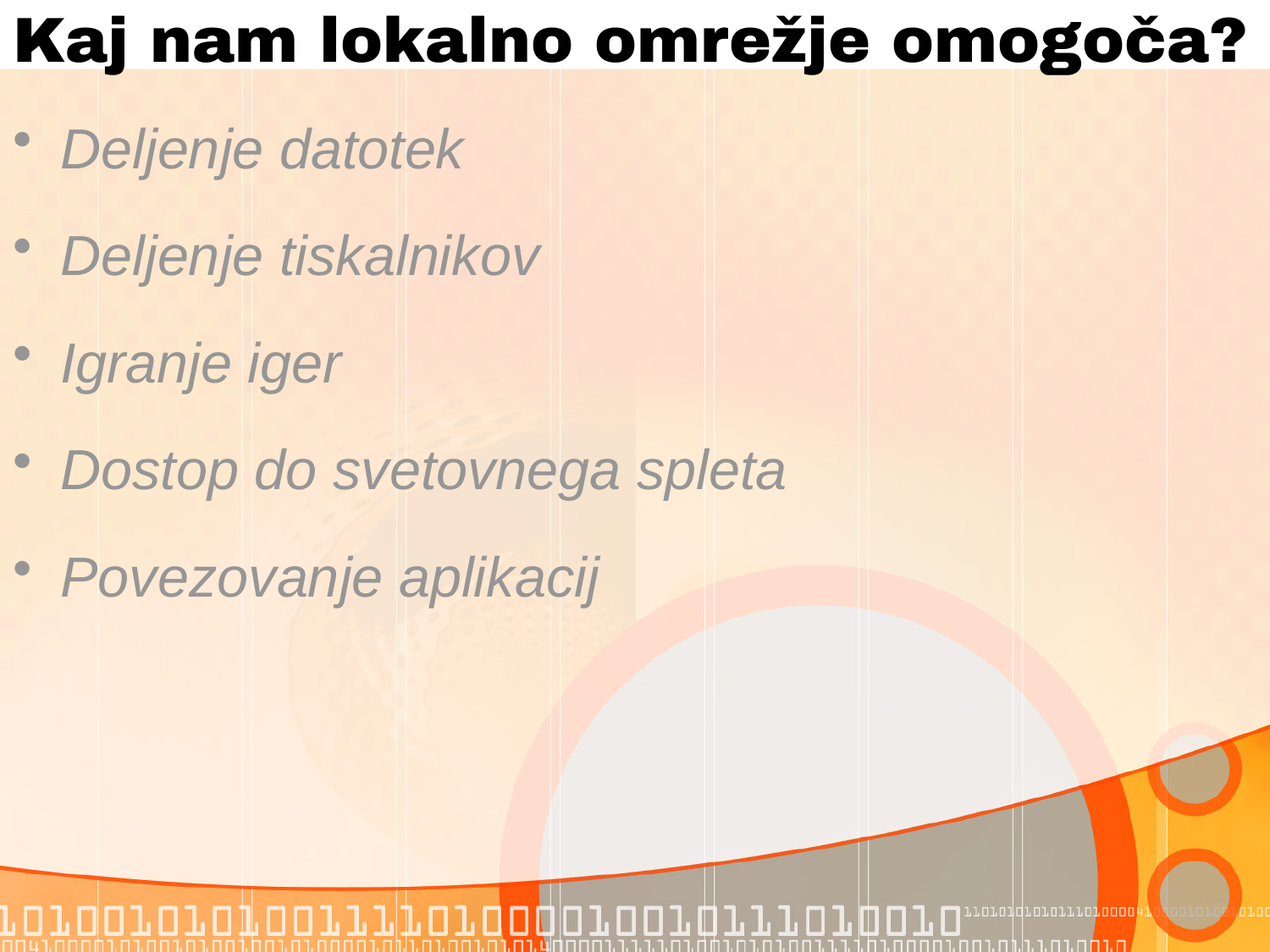

# Kaj nam lokalno omrežje omogoča?
Deljenje datotek
Deljenje tiskalnikov
Igranje iger
Dostop do svetovnega spleta
Povezovanje aplikacij